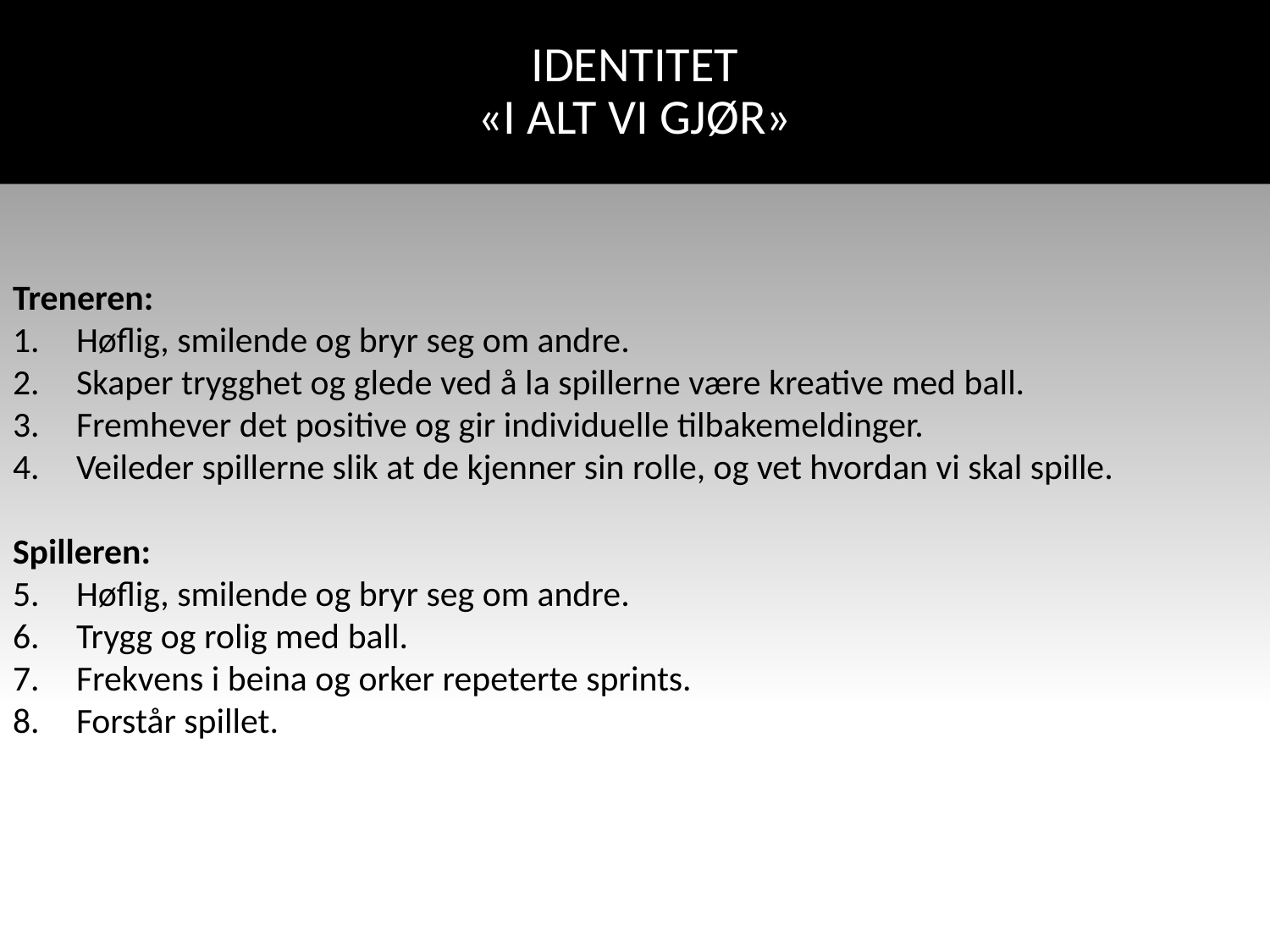

# IDENTITET «I ALT VI GJØR»

Treneren:
Høflig, smilende og bryr seg om andre.
Skaper trygghet og glede ved å la spillerne være kreative med ball.
Fremhever det positive og gir individuelle tilbakemeldinger.
Veileder spillerne slik at de kjenner sin rolle, og vet hvordan vi skal spille.

Spilleren:
Høflig, smilende og bryr seg om andre.
Trygg og rolig med ball.
Frekvens i beina og orker repeterte sprints.
Forstår spillet.